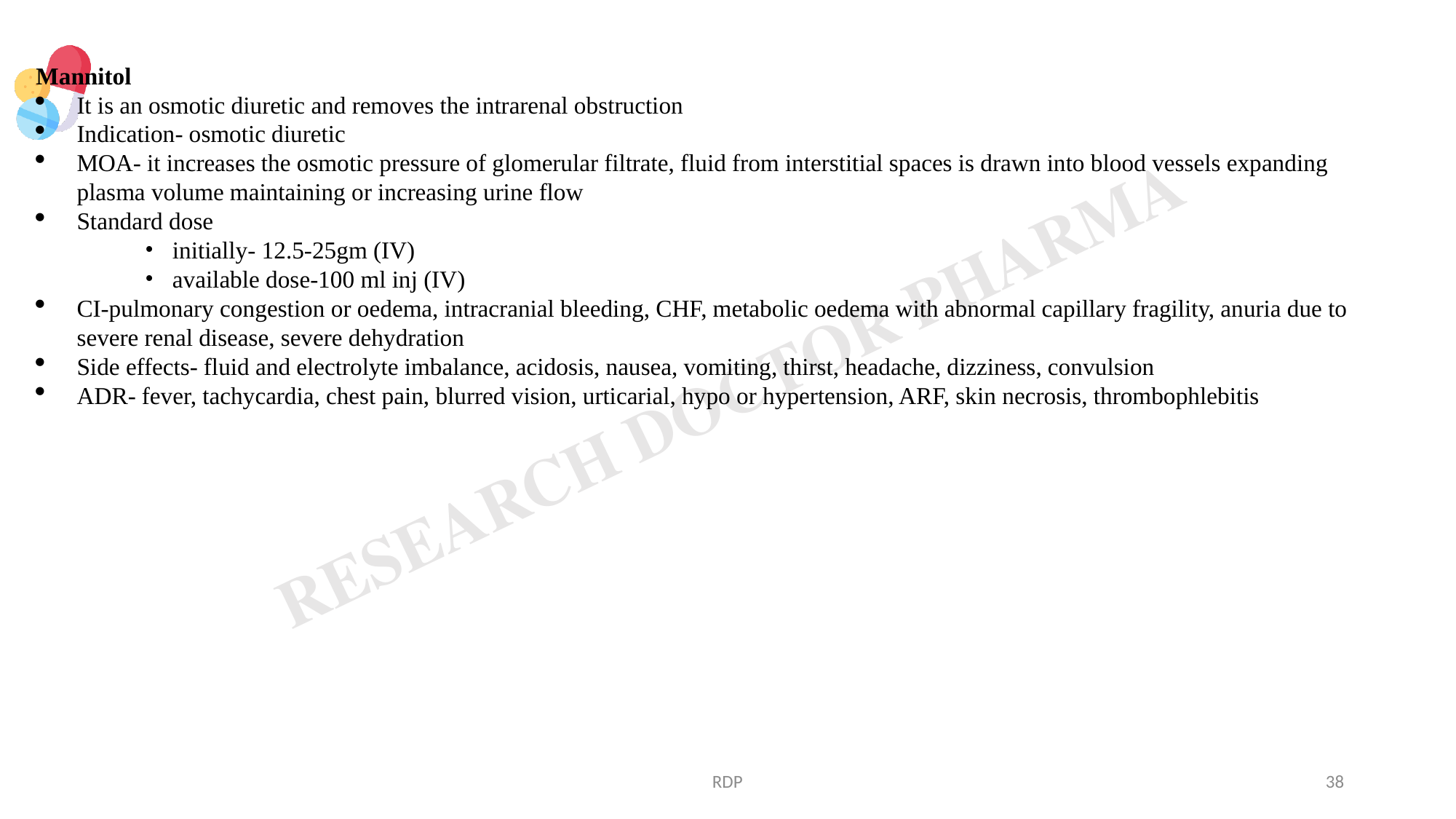

Mannitol
It is an osmotic diuretic and removes the intrarenal obstruction
Indication- osmotic diuretic
MOA- it increases the osmotic pressure of glomerular filtrate, fluid from interstitial spaces is drawn into blood vessels expanding plasma volume maintaining or increasing urine flow
Standard dose
initially- 12.5-25gm (IV)
available dose-100 ml inj (IV)
CI-pulmonary congestion or oedema, intracranial bleeding, CHF, metabolic oedema with abnormal capillary fragility, anuria due to severe renal disease, severe dehydration
Side effects- fluid and electrolyte imbalance, acidosis, nausea, vomiting, thirst, headache, dizziness, convulsion
ADR- fever, tachycardia, chest pain, blurred vision, urticarial, hypo or hypertension, ARF, skin necrosis, thrombophlebitis

RDP
38